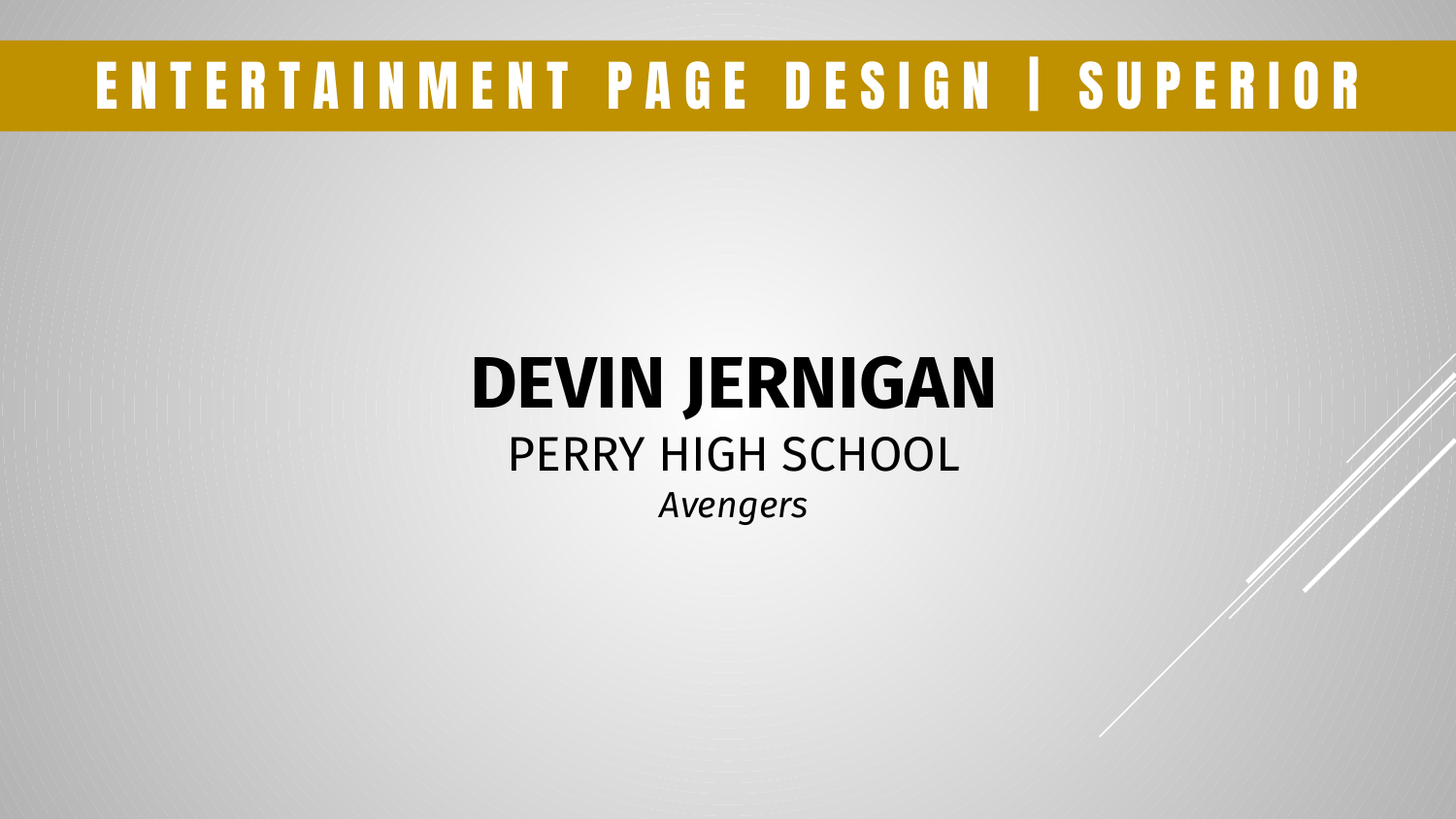

# E N T E R T A I N M E N T   P A G E   D E S I G N   |   S U P E R I O R

DEVIN JERNIGAN
PERRY HIGH SCHOOL
Avengers